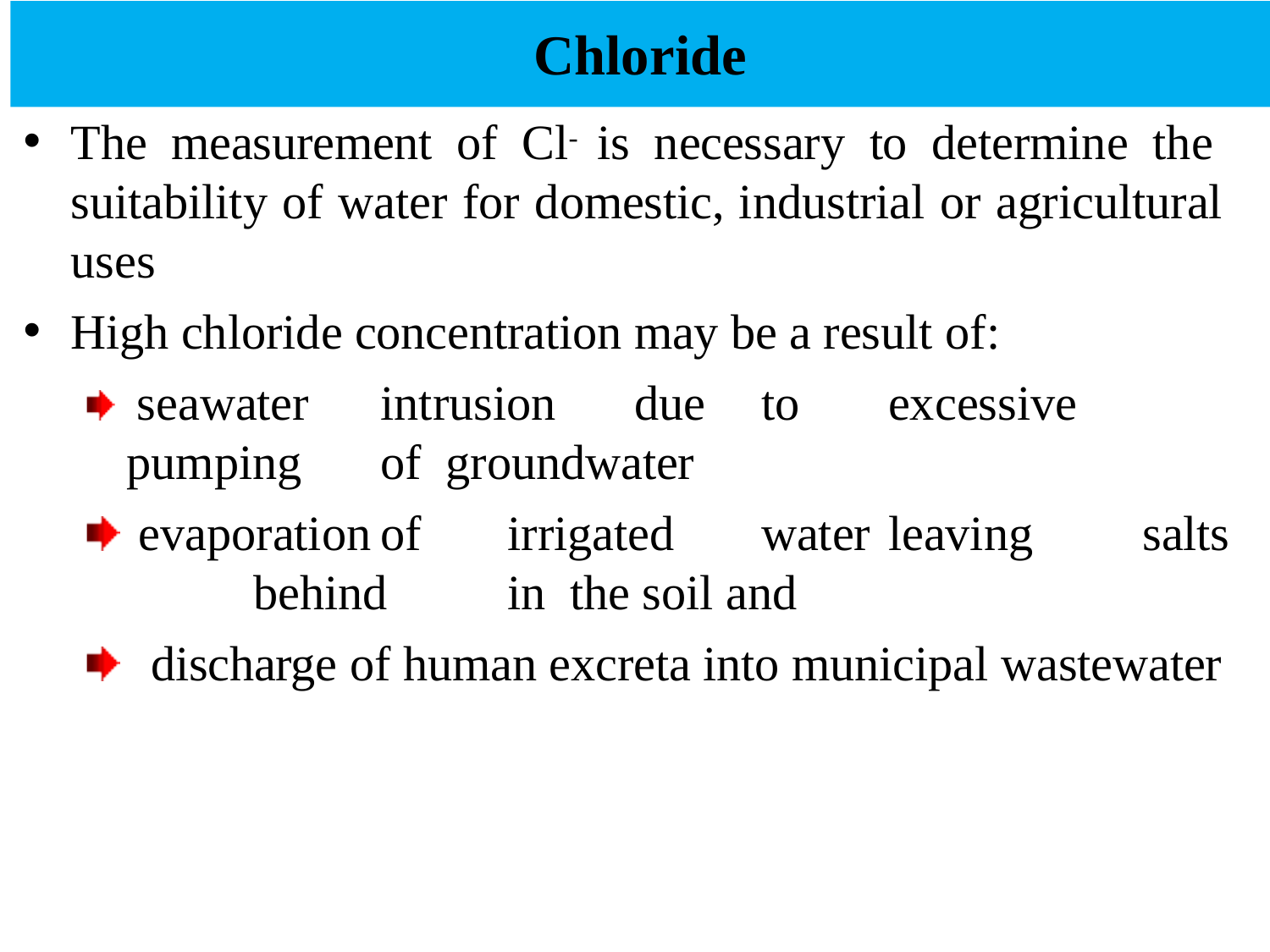

# Chloride
The measurement of Cl- is necessary to determine the  suitability of water for domestic, industrial or agricultural  uses
High chloride concentration may be a result of:
seawater	intrusion	due	to	excessive	pumping	of  groundwater
evaporation	of	irrigated	water	leaving	salts	behind	in  the soil and
discharge of human excreta into municipal wastewater